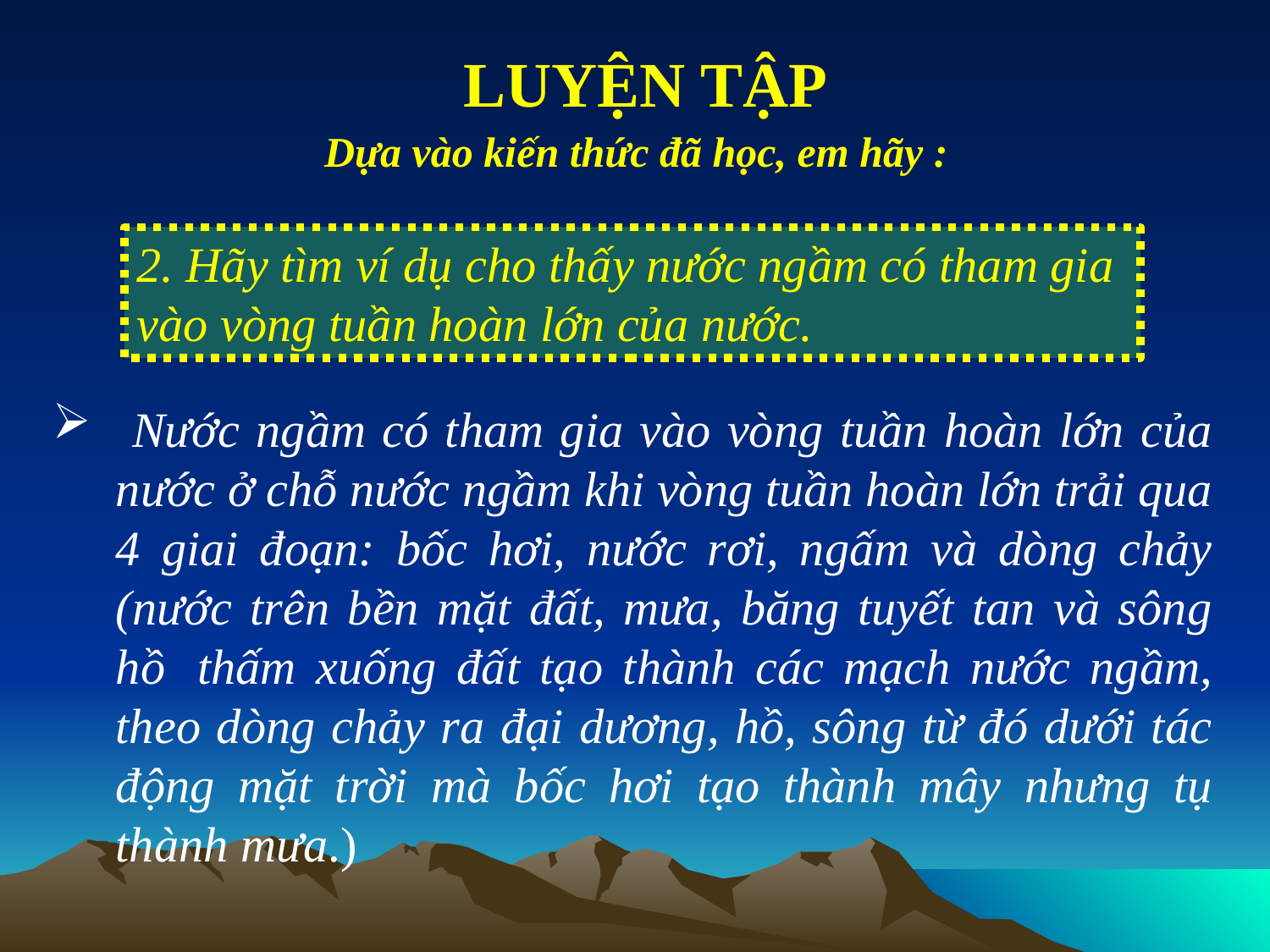

LUYỆN TẬP
Dựa vào kiến thức đã học, em hãy :
2. Hãy tìm ví dụ cho thấy nước ngầm có tham gia vào vòng tuần hoàn lớn của nước.
 Nước ngầm có tham gia vào vòng tuần hoàn lớn của nước ở chỗ nước ngầm khi vòng tuần hoàn lớn trải qua 4 giai đoạn: bốc hơi, nước rơi, ngấm và dòng chảy (nước trên bền mặt đất, mưa, băng tuyết tan và sông hồ  thấm xuống đất tạo thành các mạch nước ngầm, theo dòng chảy ra đại dương, hồ, sông từ đó dưới tác động mặt trời mà bốc hơi tạo thành mây nhưng tụ thành mưa.)